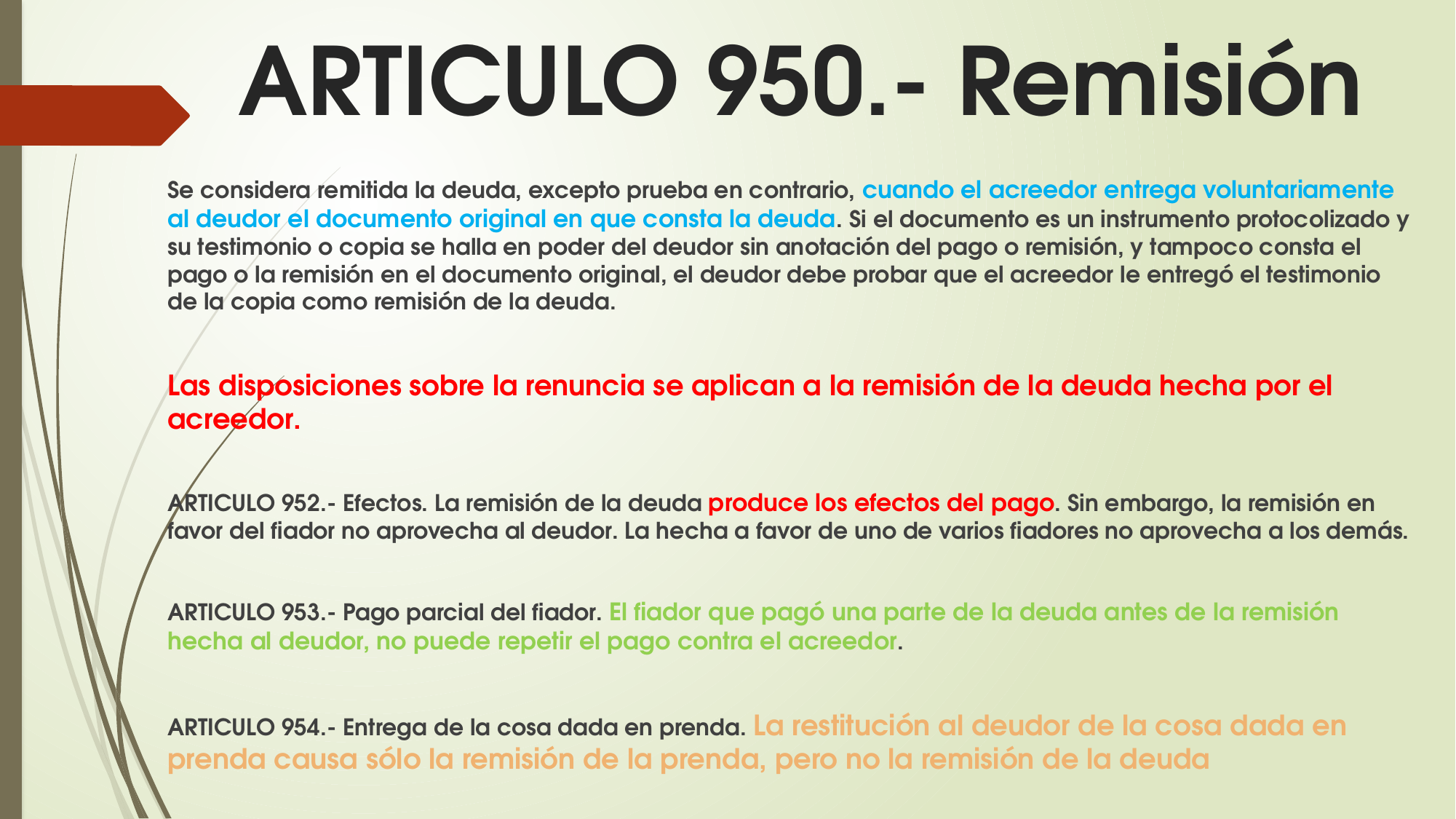

# ARTICULO 950.- Remisión
Se considera remitida la deuda, excepto prueba en contrario, cuando el acreedor entrega voluntariamente al deudor el documento original en que consta la deuda. Si el documento es un instrumento protocolizado y su testimonio o copia se halla en poder del deudor sin anotación del pago o remisión, y tampoco consta el pago o la remisión en el documento original, el deudor debe probar que el acreedor le entregó el testimonio de la copia como remisión de la deuda.

Las disposiciones sobre la renuncia se aplican a la remisión de la deuda hecha por el acreedor.

ARTICULO 952.- Efectos. La remisión de la deuda produce los efectos del pago. Sin embargo, la remisión en favor del fiador no aprovecha al deudor. La hecha a favor de uno de varios fiadores no aprovecha a los demás.

ARTICULO 953.- Pago parcial del fiador. El fiador que pagó una parte de la deuda antes de la remisión hecha al deudor, no puede repetir el pago contra el acreedor.

ARTICULO 954.- Entrega de la cosa dada en prenda. La restitución al deudor de la cosa dada en prenda causa sólo la remisión de la prenda, pero no la remisión de la deuda